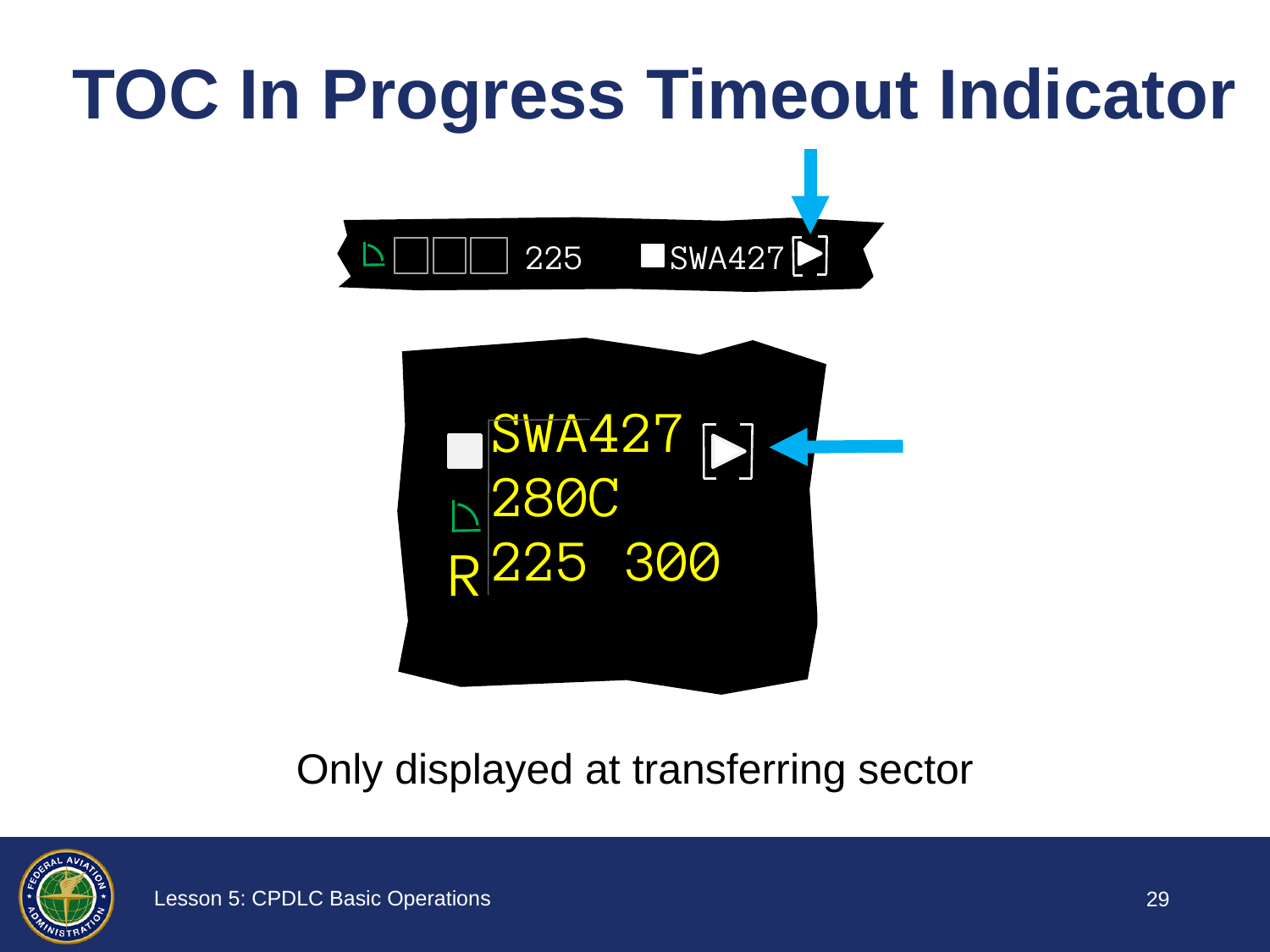

# TOC In Progress Timeout Indicator

225
SWA427

SWA427
280C
225 300

R
Only displayed at transferring sector